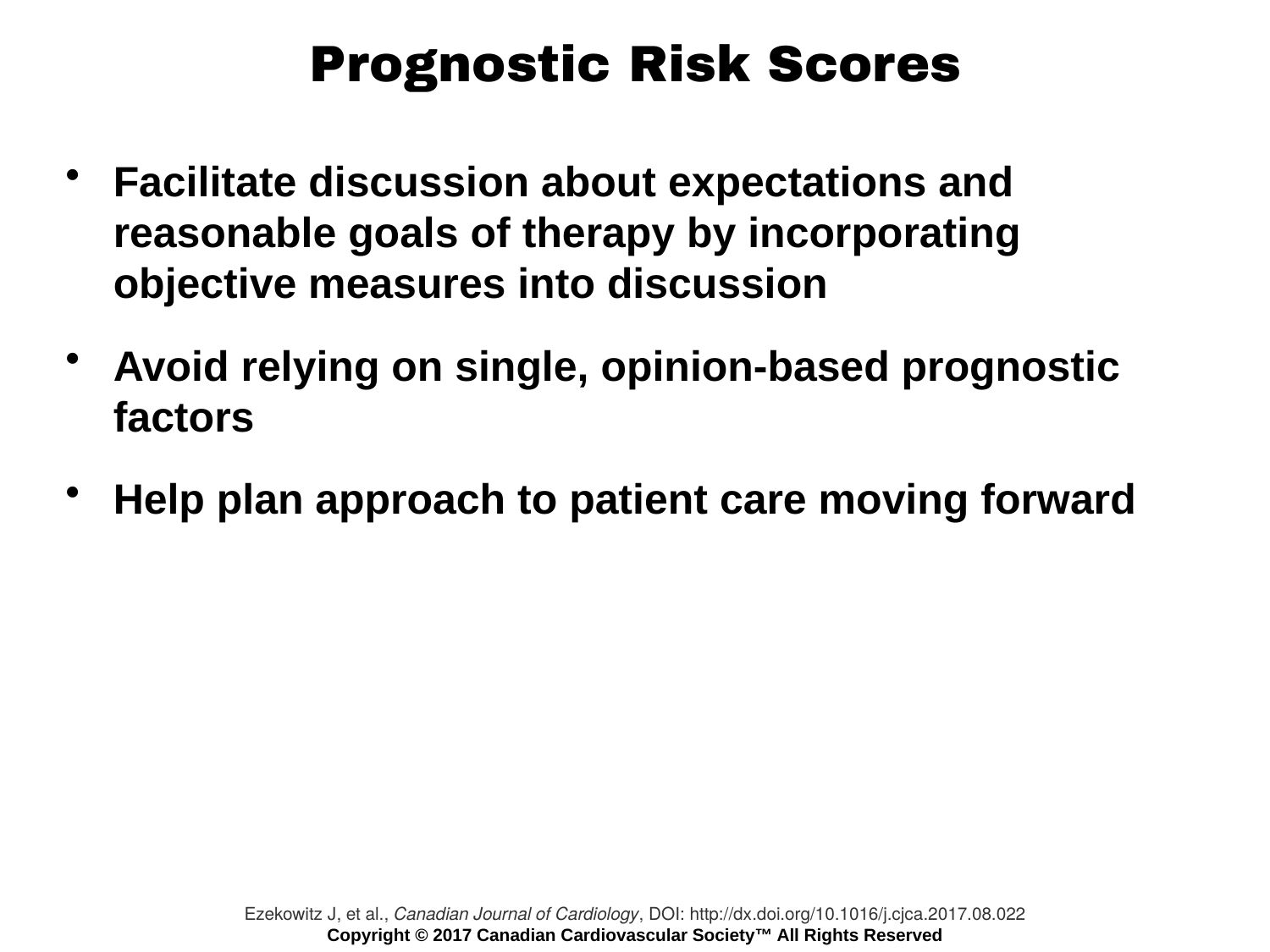

# Prognostic Risk Scores
Facilitate discussion about expectations and reasonable goals of therapy by incorporating objective measures into discussion
Avoid relying on single, opinion-based prognostic factors
Help plan approach to patient care moving forward